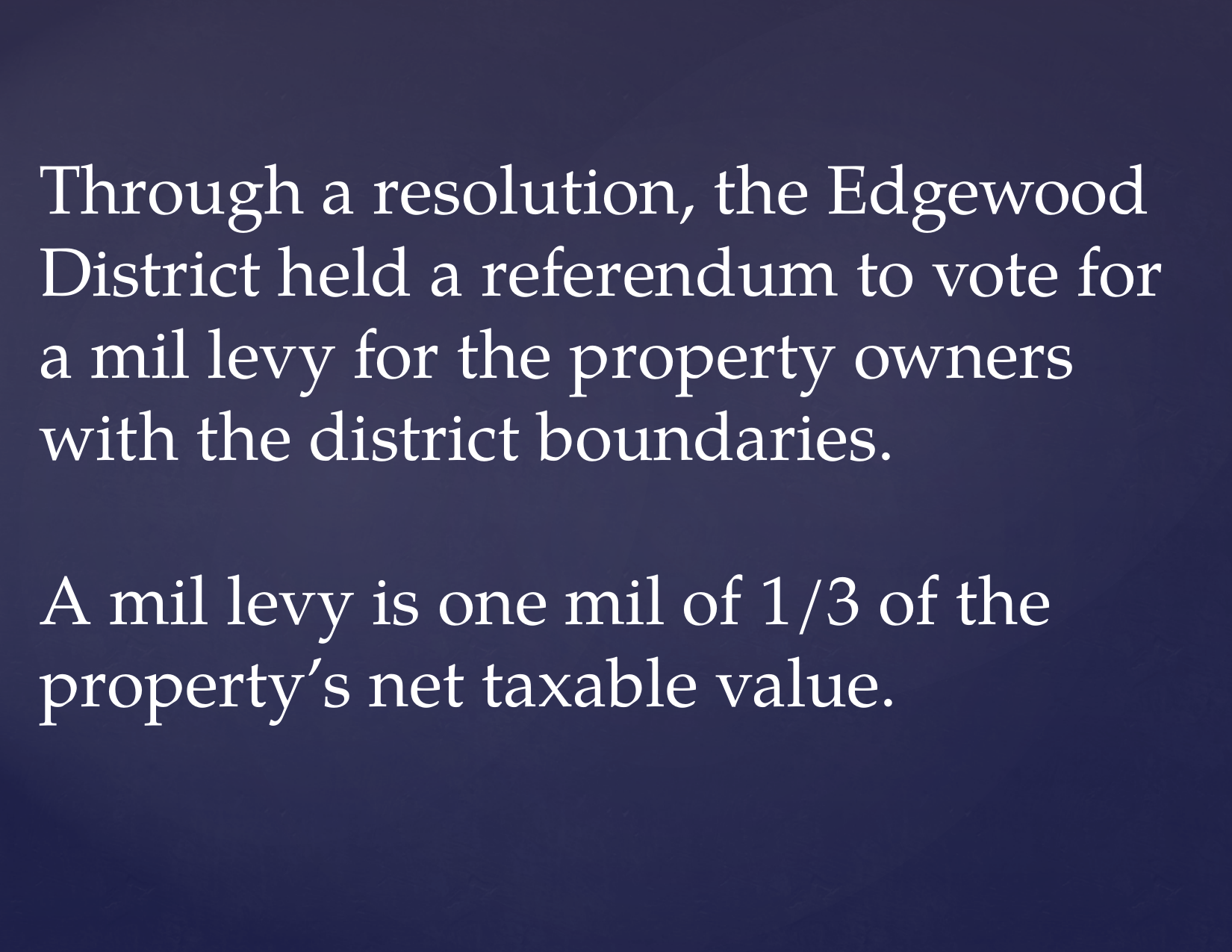

Through a resolution, the Edgewood District held a referendum to vote for a mil levy for the property owners with the district boundaries.

A mil levy is one mil of 1/3 of the property’s net taxable value.